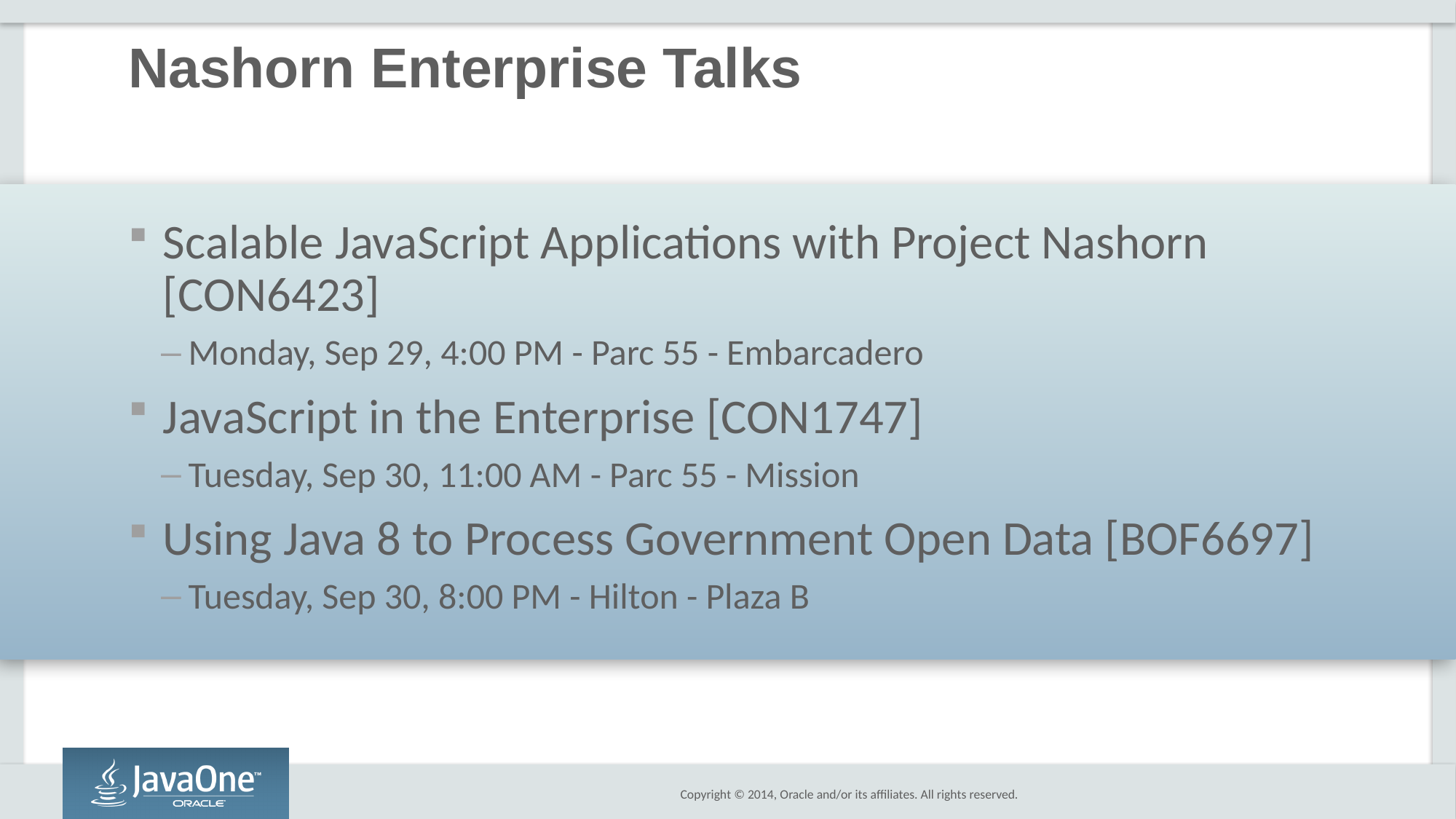

# Nashorn Enterprise Talks
Scalable JavaScript Applications with Project Nashorn [CON6423]
Monday, Sep 29, 4:00 PM - Parc 55 - Embarcadero
JavaScript in the Enterprise [CON1747]
Tuesday, Sep 30, 11:00 AM - Parc 55 - Mission
Using Java 8 to Process Government Open Data [BOF6697]
Tuesday, Sep 30, 8:00 PM - Hilton - Plaza B